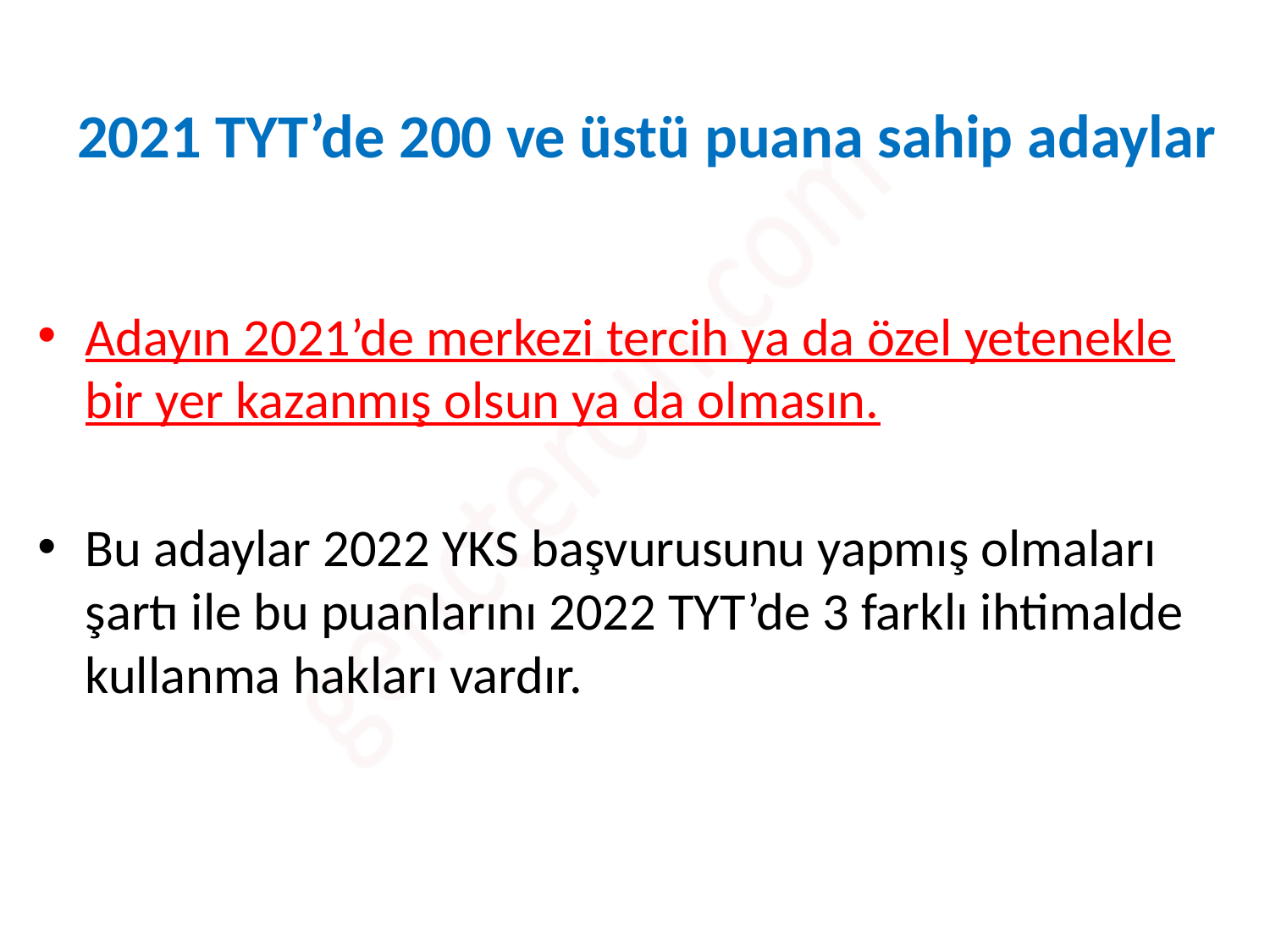

# 2021 TYT’de 200 ve üstü puana sahip adaylar

Adayın 2021’de merkezi tercih ya da özel yetenekle bir yer kazanmış olsun ya da olmasın.

Bu adaylar 2022 YKS başvurusunu yapmış olmaları şartı ile bu puanlarını 2022 TYT’de 3 farklı ihtimalde kullanma hakları vardır.